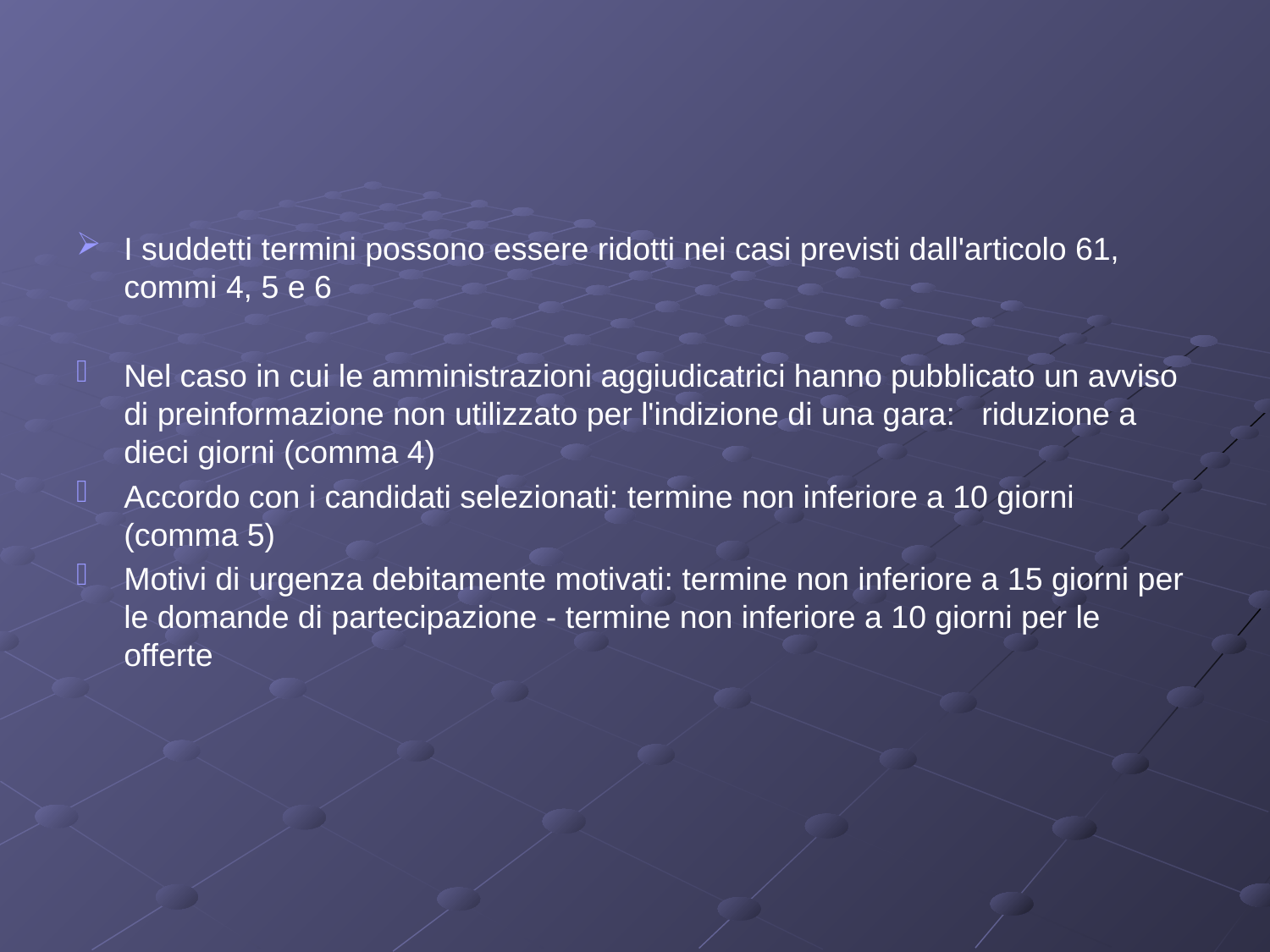

#
I suddetti termini possono essere ridotti nei casi previsti dall'articolo 61, commi 4, 5 e 6

Nel caso in cui le amministrazioni aggiudicatrici hanno pubblicato un avviso di preinformazione non utilizzato per l'indizione di una gara:   riduzione a dieci giorni (comma 4)
Accordo con i candidati selezionati: termine non inferiore a 10 giorni (comma 5)
Motivi di urgenza debitamente motivati: termine non inferiore a 15 giorni per le domande di partecipazione - termine non inferiore a 10 giorni per le offerte